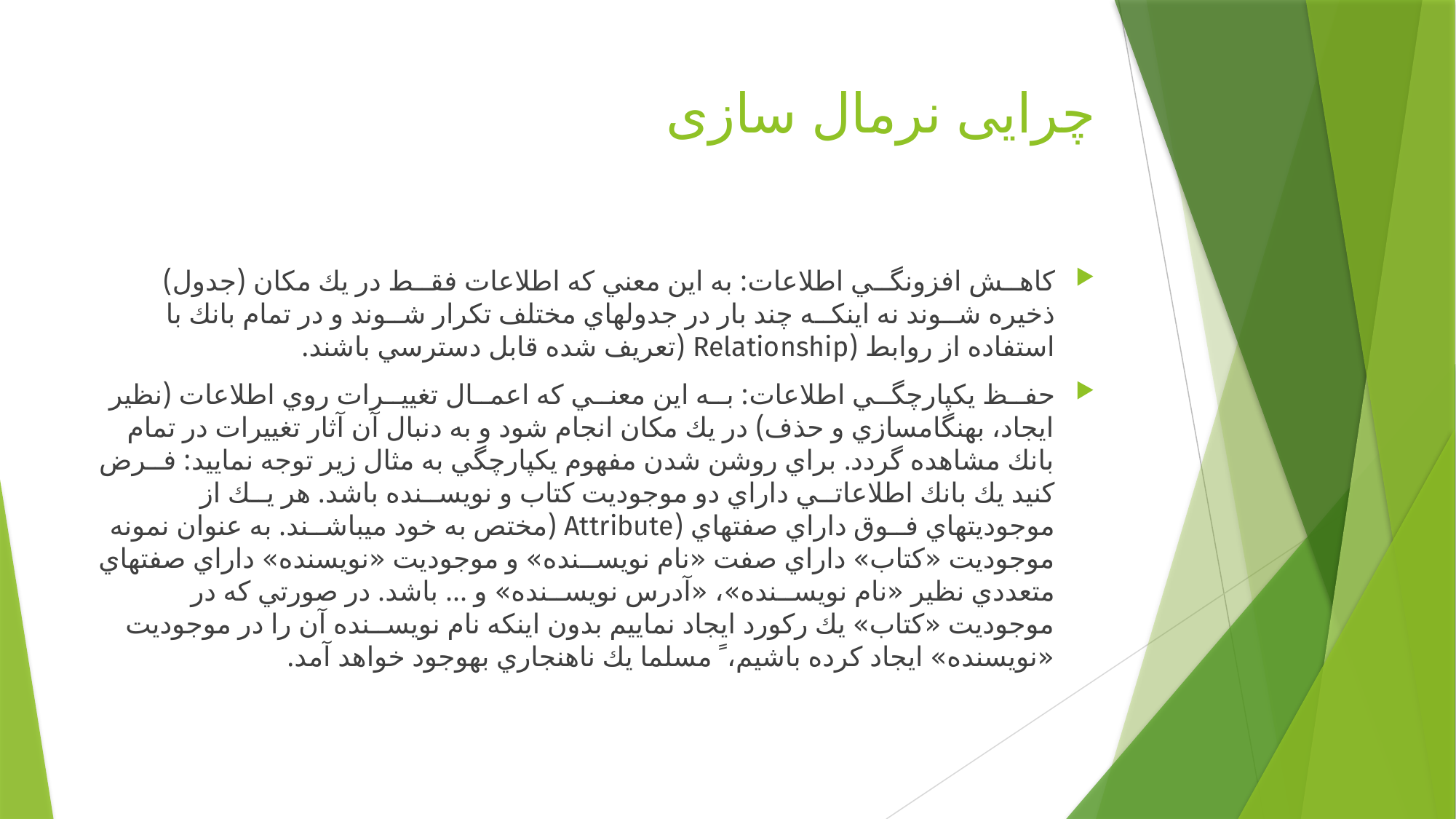

# چرایی نرمال سازی
كاهــش افزونگــي اطلاعات: به اين معني كه اطلاعات فقــط در يك مكان (جدول) ذخيره شــوند نه اينكــه چند بار در جدولهاي مختلف تكرار شــوند و در تمام بانك با استفاده از روابط (Relationship (تعريف شده قابل دسترسي باشند.
حفــظ يكپارچگــي اطلاعات: بــه اين معنــي كه اعمــال تغييــرات روي اطلاعات (نظير ايجاد، بهنگامسازي و حذف) در يك مكان انجام شود و به دنبال آن آثار تغييرات در تمام بانك مشاهده گردد. براي روشن شدن مفهوم يكپارچگي به مثال زير توجه نماييد: فــرض كنيد يك بانك اطلاعاتــي داراي دو موجوديت كتاب و نويســنده باشد. هر يــك از موجوديتهاي فــوق داراي صفتهاي (Attribute (مختص به خود ميباشــند. به عنوان نمونه موجوديت «كتاب» داراي صفت «نام نويســنده» و موجوديت «نويسنده» داراي صفتهاي متعددي نظير «نام نويســنده»، «آدرس نويســنده» و ... باشد. در صورتي كه در موجوديت «كتاب» يك ركورد ايجاد نماييم بدون اينكه نام نويســنده آن را در موجوديت «نويسنده» ايجاد كرده باشيم، ً مسلما يك ناهنجاري بهوجود خواهد آمد.